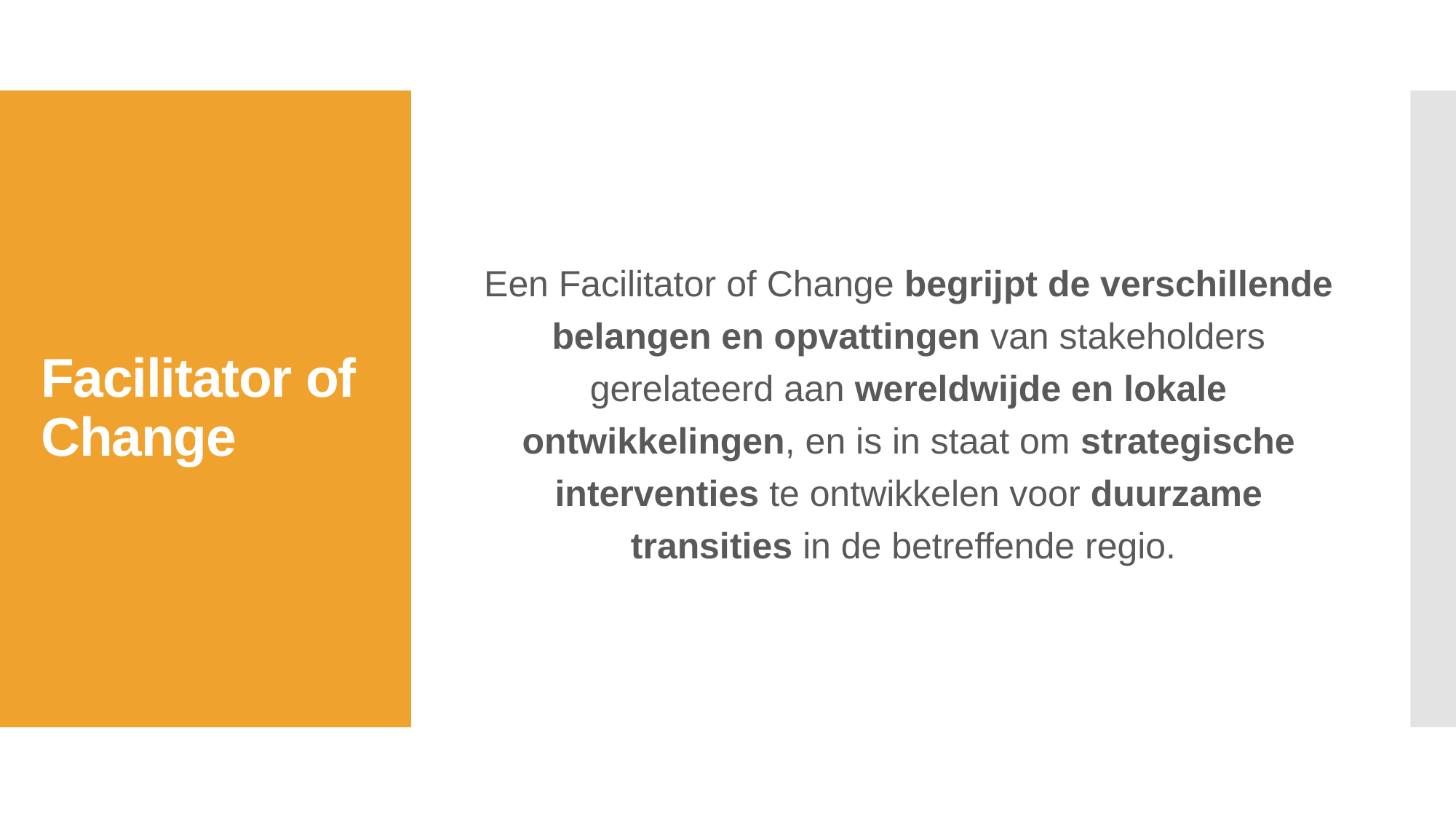

Een Facilitator of Change begrijpt de verschillende belangen en opvattingen van stakeholders gerelateerd aan wereldwijde en lokale ontwikkelingen, en is in staat om strategische interventies te ontwikkelen voor duurzame transities in de betreffende regio.
# Facilitator of Change